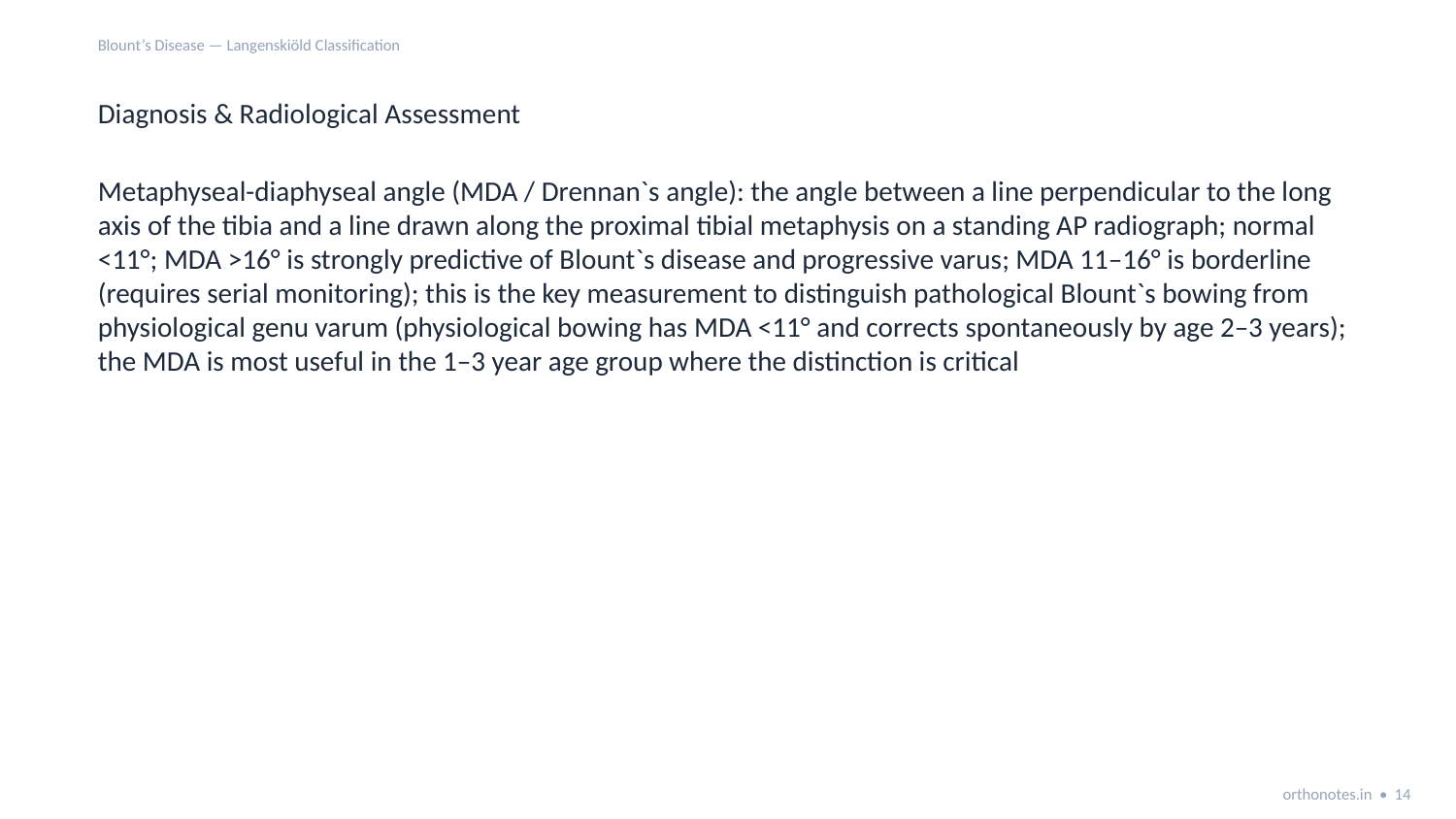

Blount’s Disease — Langenskiöld Classification
Diagnosis & Radiological Assessment
Metaphyseal-diaphyseal angle (MDA / Drennan`s angle): the angle between a line perpendicular to the long axis of the tibia and a line drawn along the proximal tibial metaphysis on a standing AP radiograph; normal <11°; MDA >16° is strongly predictive of Blount`s disease and progressive varus; MDA 11–16° is borderline (requires serial monitoring); this is the key measurement to distinguish pathological Blount`s bowing from physiological genu varum (physiological bowing has MDA <11° and corrects spontaneously by age 2–3 years); the MDA is most useful in the 1–3 year age group where the distinction is critical
orthonotes.in  •  14